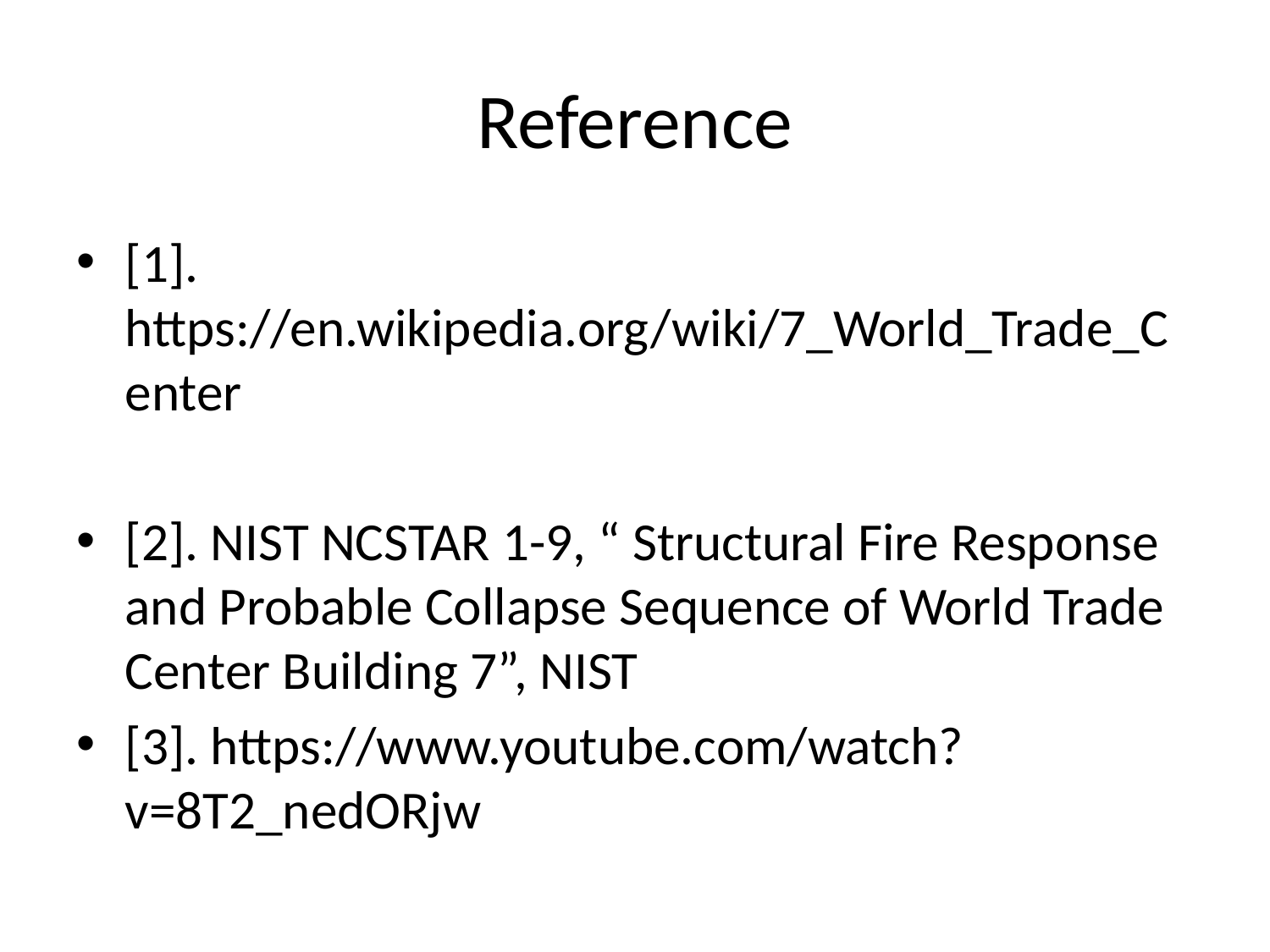

# Reference
[1]. https://en.wikipedia.org/wiki/7_World_Trade_Center

[2]. NIST NCSTAR 1-9, “ Structural Fire Response and Probable Collapse Sequence of World Trade Center Building 7”, NIST
[3]. https://www.youtube.com/watch?v=8T2_nedORjw